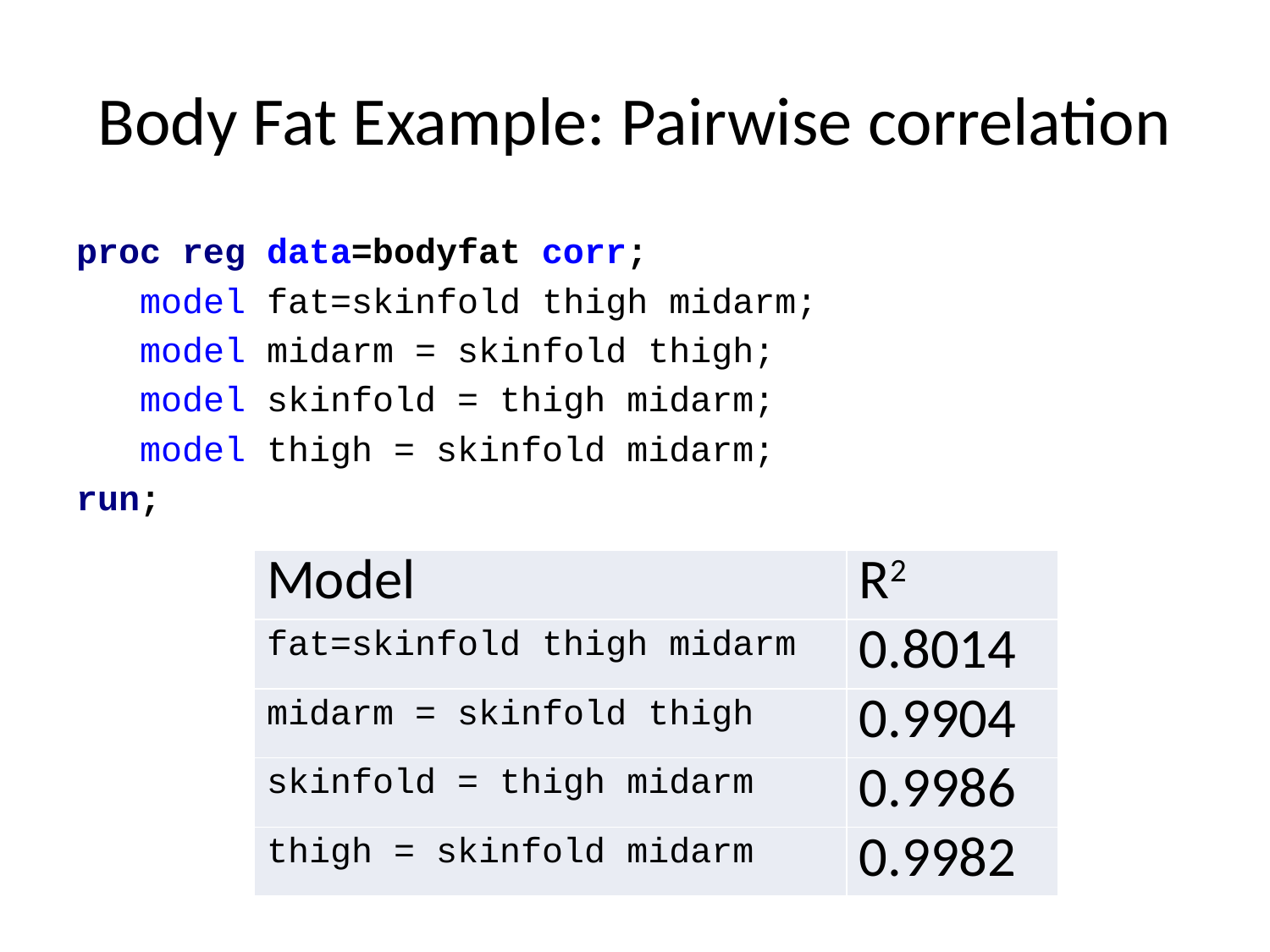

# Body Fat Example: Pairwise correlation
proc reg data=bodyfat corr;
   model fat=skinfold thigh midarm;
   model midarm = skinfold thigh;
   model skinfold = thigh midarm;
   model thigh = skinfold midarm;
run;

| Model | R2 |
| --- | --- |
| fat=skinfold thigh midarm | 0.8014 |
| midarm = skinfold thigh | 0.9904 |
| skinfold = thigh midarm | 0.9986 |
| thigh = skinfold midarm | 0.9982 |